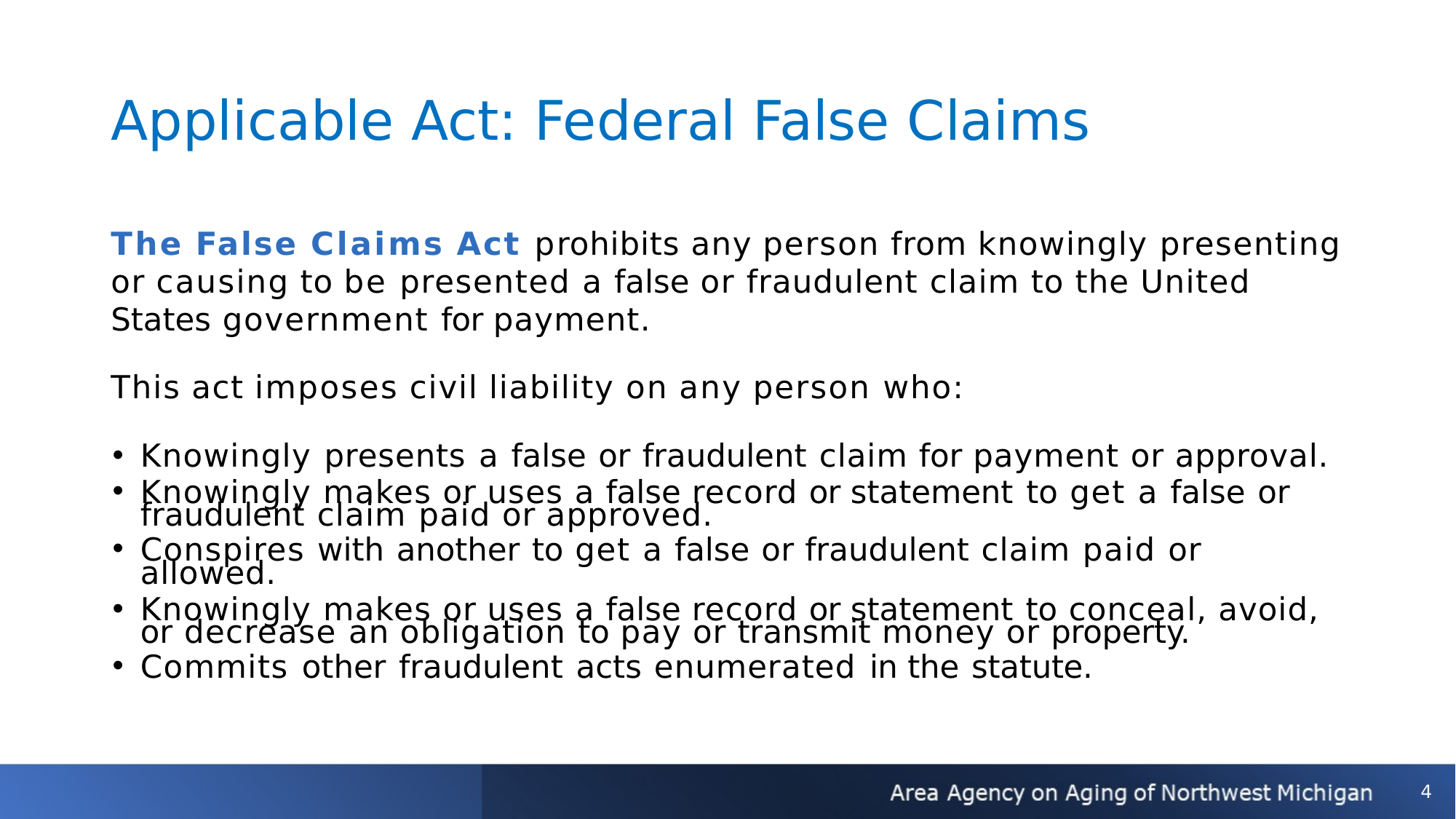

# Applicable Act: Federal False Claims
The False Claims Act prohibits any person from knowingly presenting or causing to be presented a false or fraudulent claim to the United States government for payment.

This act imposes civil liability on any person who:

Knowingly presents a false or fraudulent claim for payment or approval.
Knowingly makes or uses a false record or statement to get a false or fraudulent claim paid or approved.
Conspires with another to get a false or fraudulent claim paid or allowed.
Knowingly makes or uses a false record or statement to conceal, avoid, or decrease an obligation to pay or transmit money or property.
Commits other fraudulent acts enumerated in the statute.

4